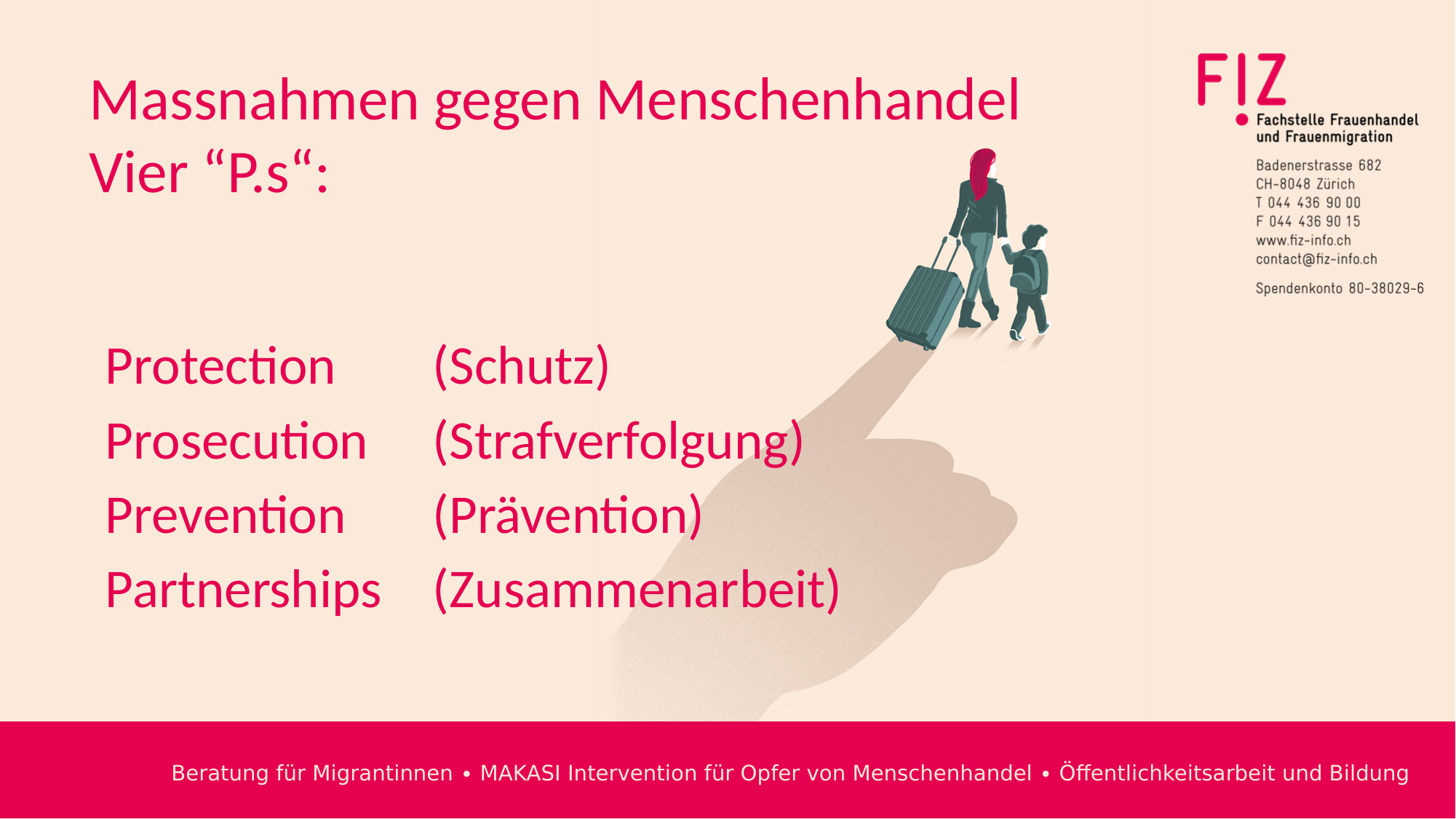

Massnahmen gegen Menschenhandel
Vier “P.s“:

Protection 	(Schutz)
Prosecution 	(Strafverfolgung)
Prevention 	(Prävention)
Partnerships 	(Zusammenarbeit)